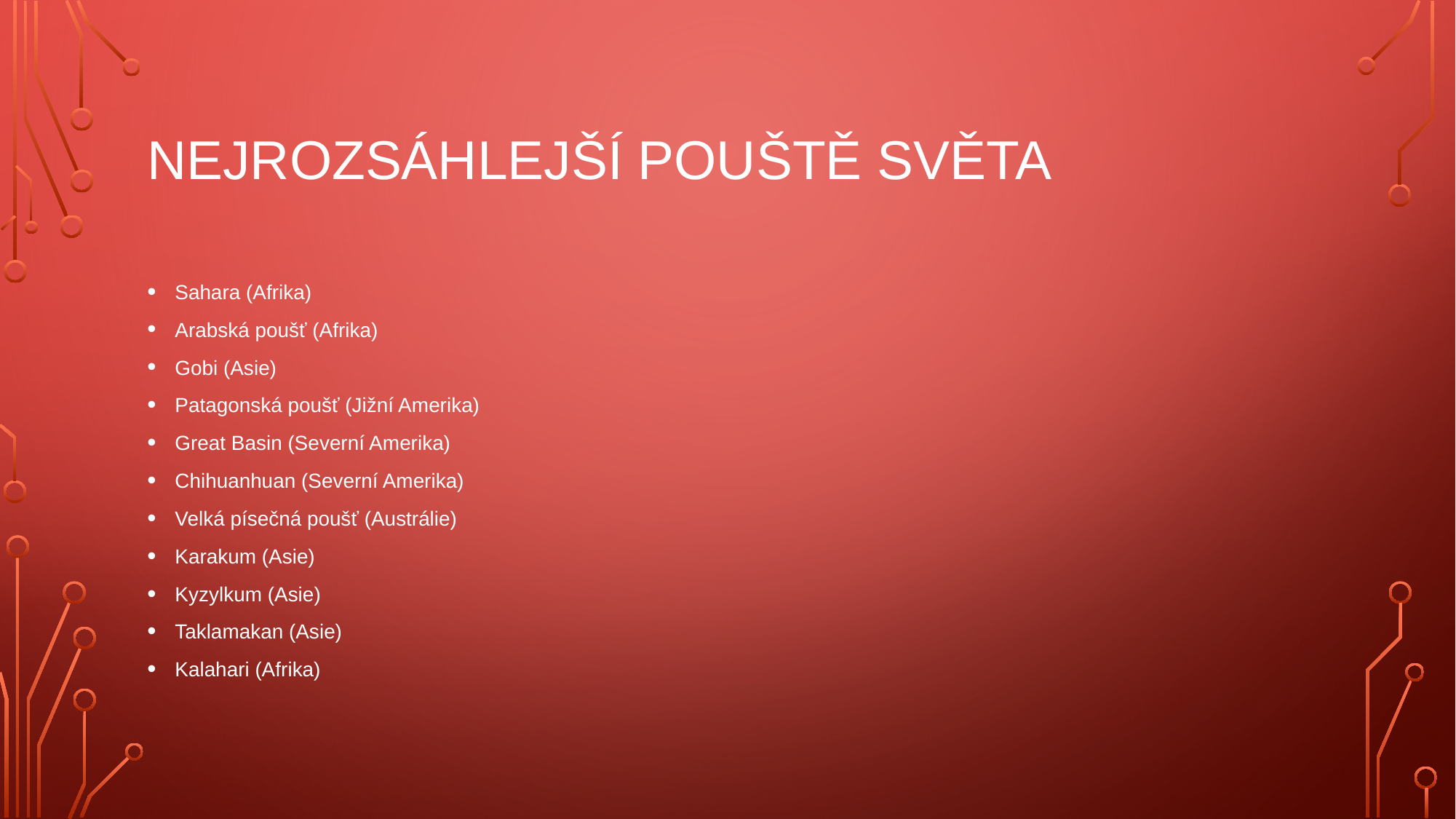

# Nejrozsáhlejší pouště světa
Sahara (Afrika)
Arabská poušť (Afrika)
Gobi (Asie)
Patagonská poušť (Jižní Amerika)
Great Basin (Severní Amerika)
Chihuanhuan (Severní Amerika)
Velká písečná poušť (Austrálie)
Karakum (Asie)
Kyzylkum (Asie)
Taklamakan (Asie)
Kalahari (Afrika)